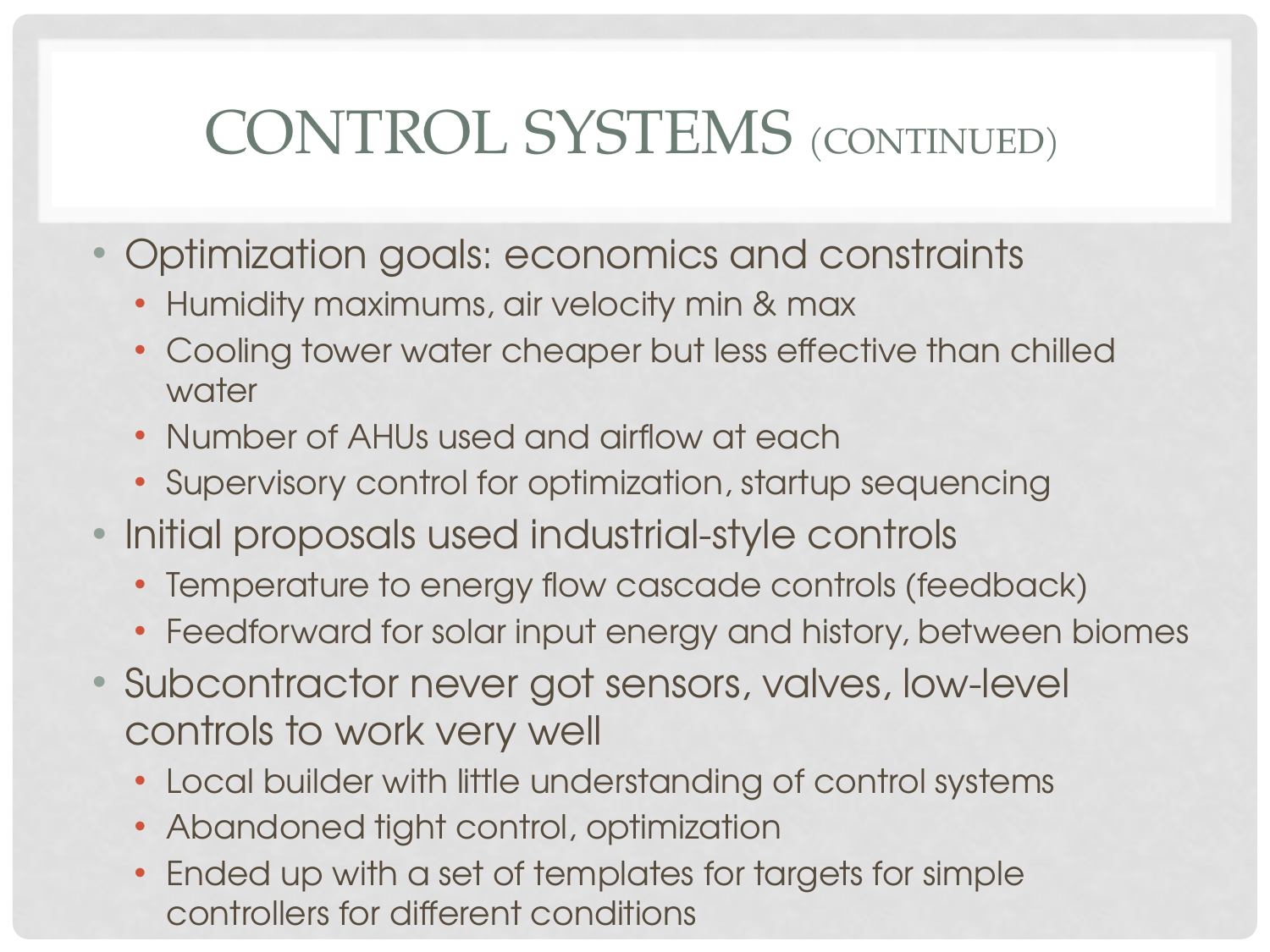

# Control systems (continued)
Optimization goals: economics and constraints
Humidity maximums, air velocity min & max
Cooling tower water cheaper but less effective than chilled water
Number of AHUs used and airflow at each
Supervisory control for optimization, startup sequencing
Initial proposals used industrial-style controls
Temperature to energy flow cascade controls (feedback)
Feedforward for solar input energy and history, between biomes
Subcontractor never got sensors, valves, low-level controls to work very well
Local builder with little understanding of control systems
Abandoned tight control, optimization
Ended up with a set of templates for targets for simple controllers for different conditions